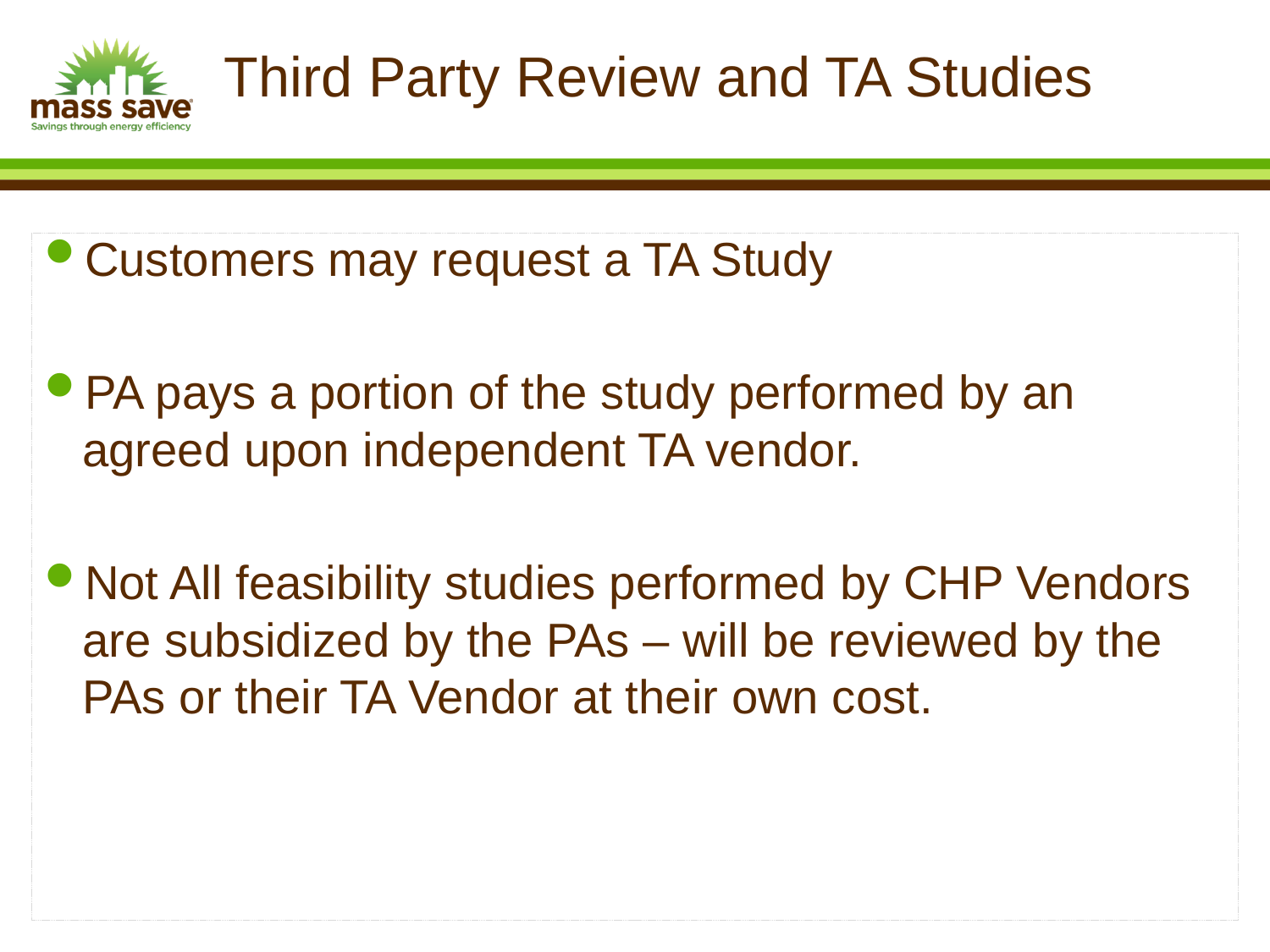

# Third Party Review and TA Studies
Customers may request a TA Study

PA pays a portion of the study performed by an agreed upon independent TA vendor.

Not All feasibility studies performed by CHP Vendors are subsidized by the PAs – will be reviewed by the PAs or their TA Vendor at their own cost.